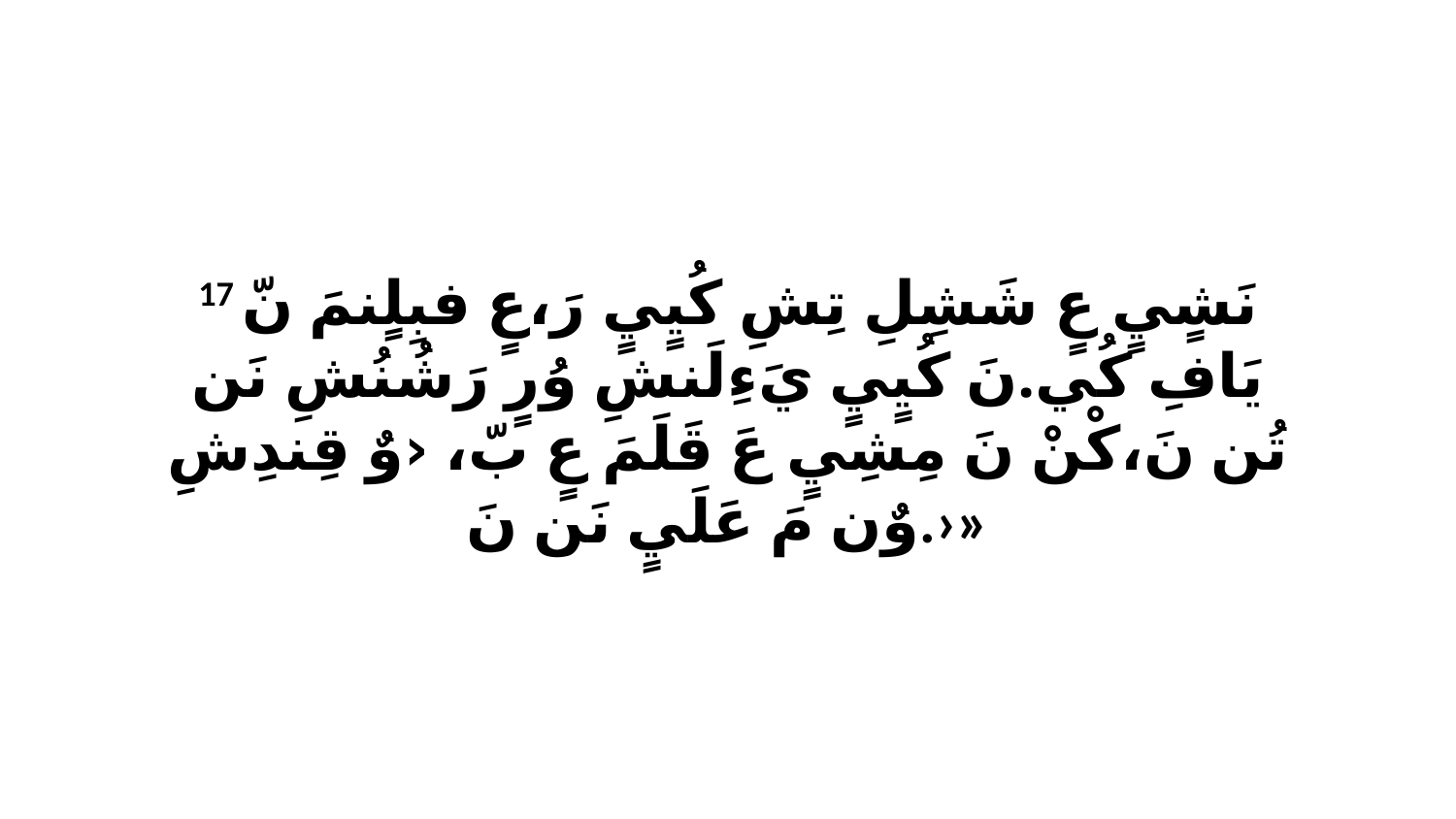

17 نَشٍيٍ عٍ شَشِلِ تِشِ كُيٍيٍ رَ،عٍ فبِلٍنمَ نّ يَافِ كُي.نَ كُيٍيٍ يَءِلَنشِ وُرٍ رَشُنُشِ نَن تُن نَ،كْنْ نَ مِشِيٍ عَ قَلَمَ عٍ بّ، ‹وٌ قِندِشِ وٌن مَ عَلَيٍ نَن نَ.›»